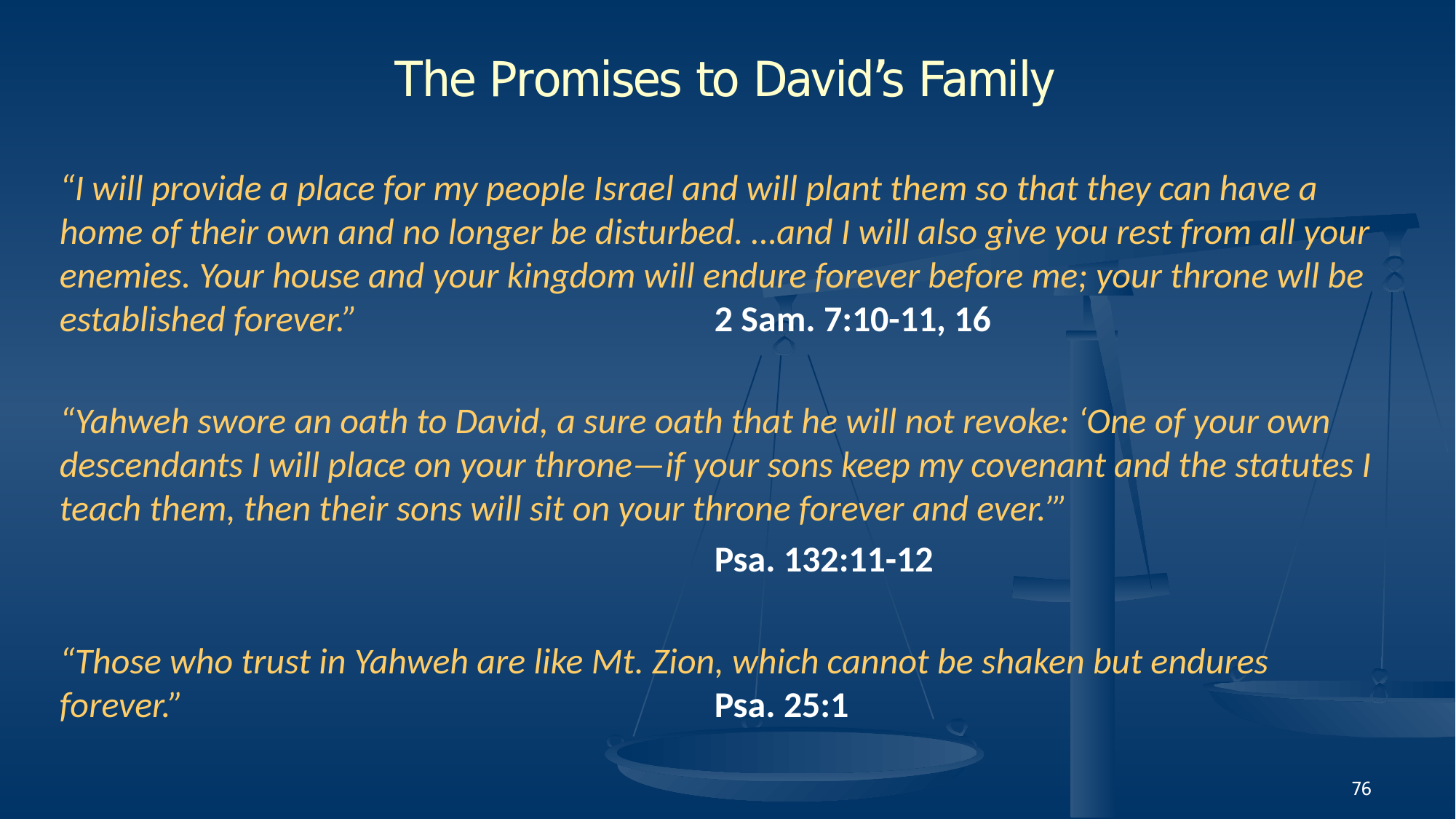

The Promises to David’s Family

“I will provide a place for my people Israel and will plant them so that they can have a home of their own and no longer be disturbed. …and I will also give you rest from all your enemies. Your house and your kingdom will endure forever before me; your throne wll be established forever.”				2 Sam. 7:10-11, 16

“Yahweh swore an oath to David, a sure oath that he will not revoke: ‘One of your own descendants I will place on your throne—if your sons keep my covenant and the statutes I teach them, then their sons will sit on your throne forever and ever.’”
						Psa. 132:11-12

“Those who trust in Yahweh are like Mt. Zion, which cannot be shaken but endures forever.”					Psa. 25:1

76